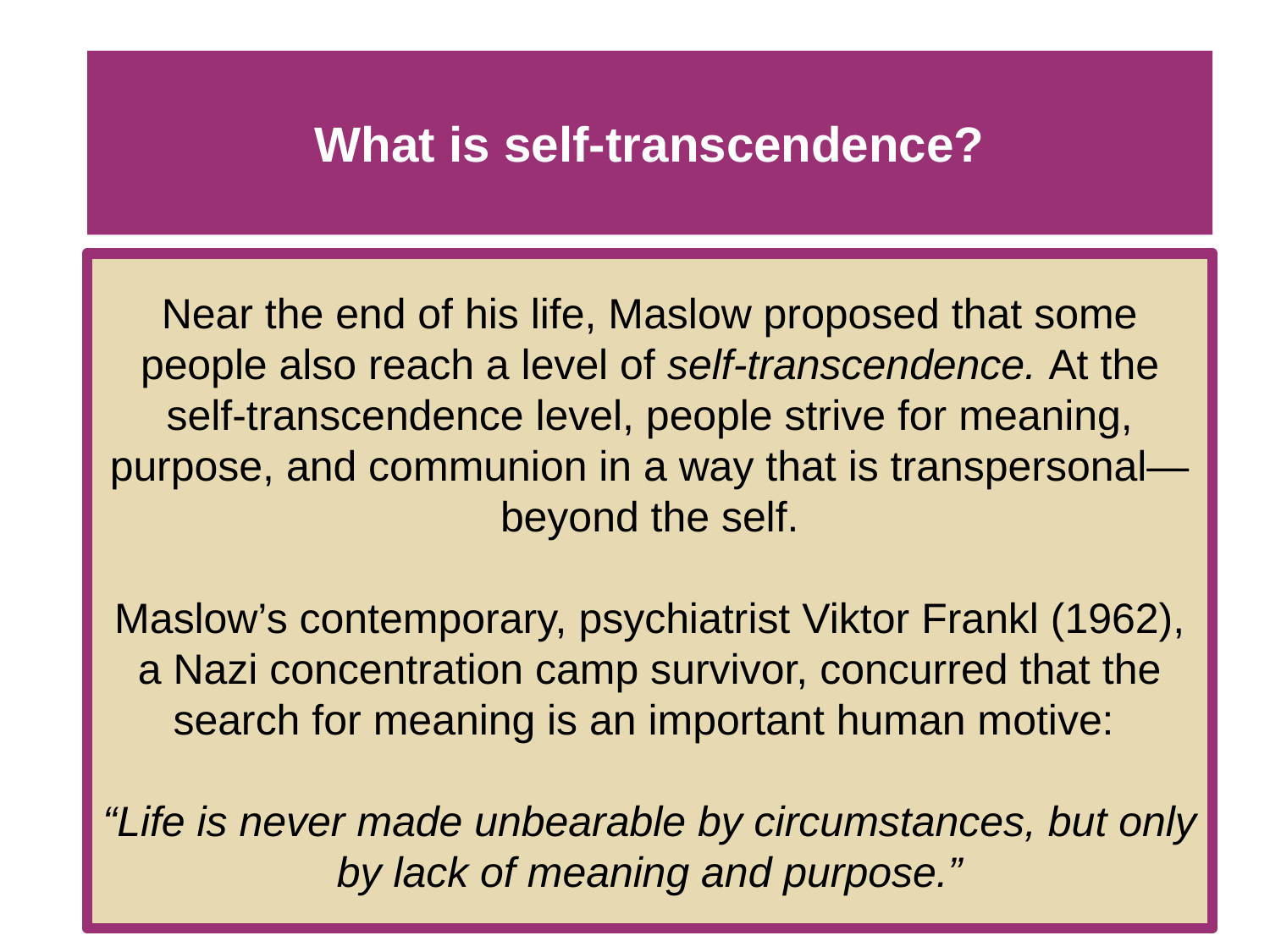

# What is self-transcendence?
Near the end of his life, Maslow proposed that some people also reach a level of self-transcendence. At the self-transcendence level, people strive for meaning, purpose, and communion in a way that is transpersonal—beyond the self.

Maslow’s contemporary, psychiatrist Viktor Frankl (1962), a Nazi concentration camp survivor, concurred that the search for meaning is an important human motive:

“Life is never made unbearable by circumstances, but only by lack of meaning and purpose.”